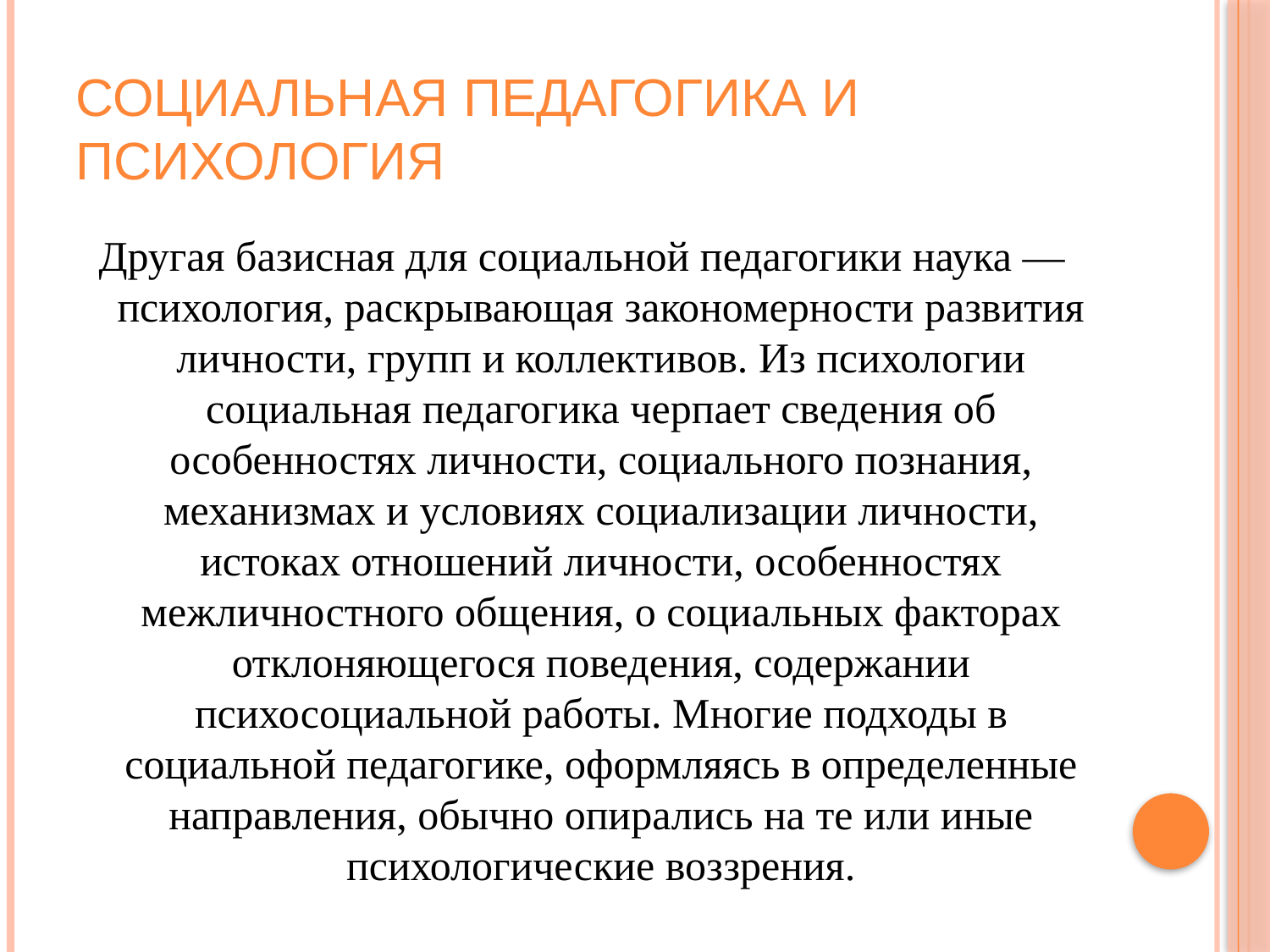

# Социальная педагогика и психология
Другая базисная для социальной педагогики наука — психология, раскрывающая закономерности развития личности, групп и коллективов. Из психологии социальная педагогика черпает сведения об особенностях личности, социального познания, механизмах и условиях социализации личности, истоках отношений личности, особенностях межличностного общения, о социальных факторах отклоняющегося поведения, содержании психосоциальной работы. Многие подходы в социальной педагогике, оформляясь в определенные направления, обычно опирались на те или иные психологические воззрения.